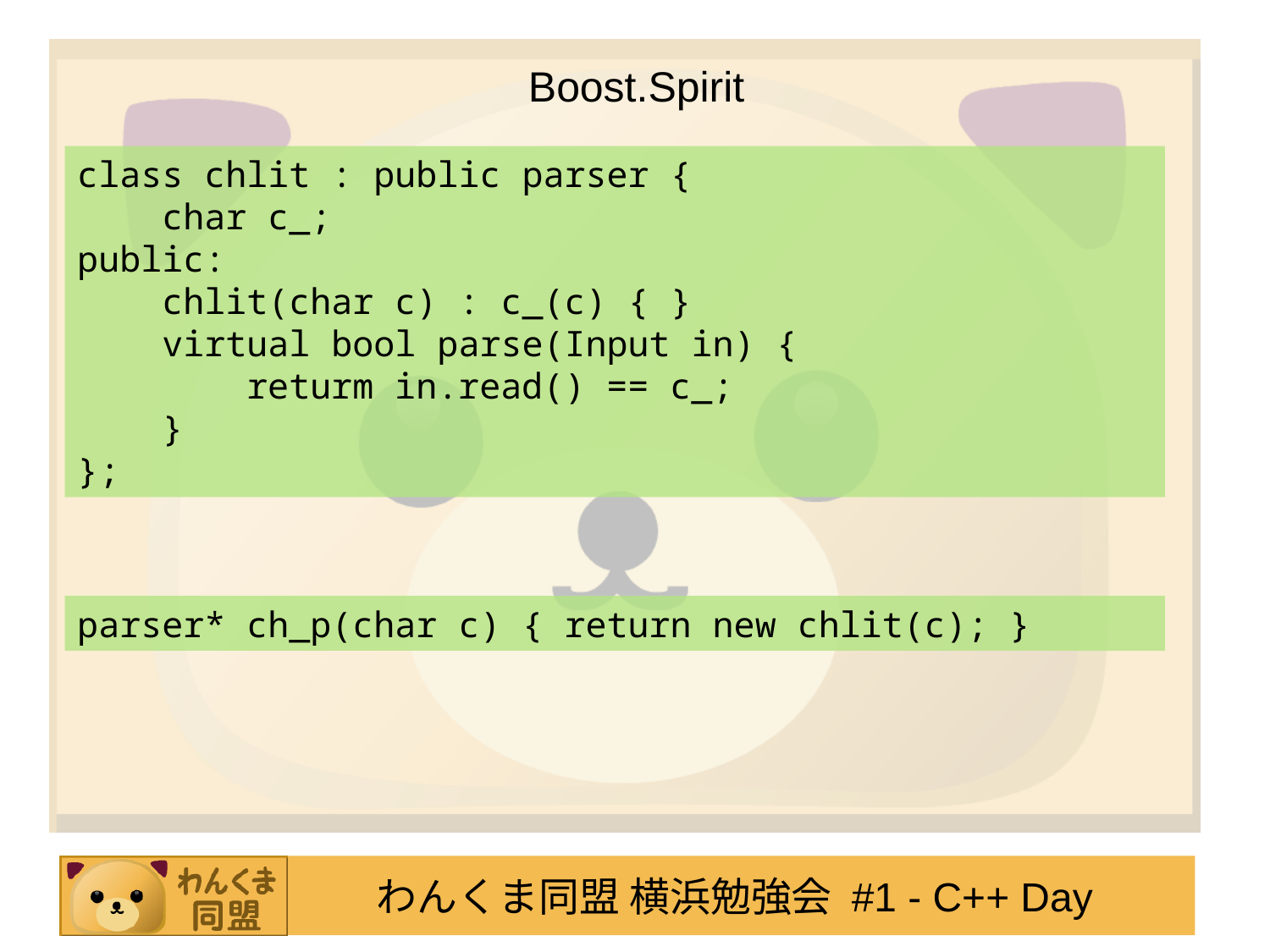

Boost.Spirit
class chlit : public parser {
    char c_;
public:
    chlit(char c) : c_(c) { }
    virtual bool parse(Input in) {
        returm in.read() == c_;
    }
};
parser* ch_p(char c) { return new chlit(c); }